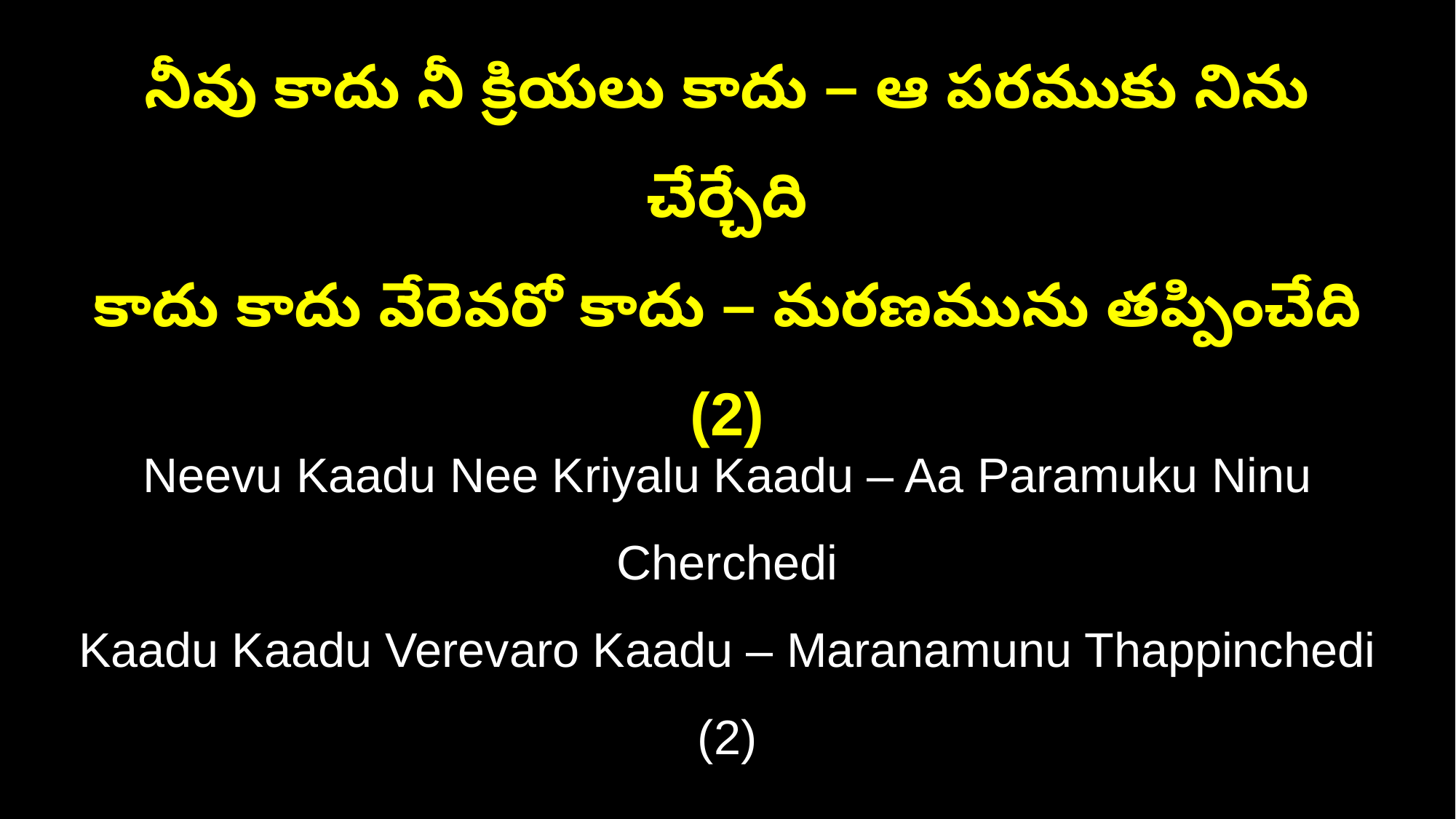

నీవు కాదు నీ క్రియలు కాదు – ఆ పరముకు నిను చేర్చేది
కాదు కాదు వేరెవరో కాదు – మరణమును తప్పించేది (2)
Neevu Kaadu Nee Kriyalu Kaadu – Aa Paramuku Ninu Cherchedi
Kaadu Kaadu Verevaro Kaadu – Maranamunu Thappinchedi (2)